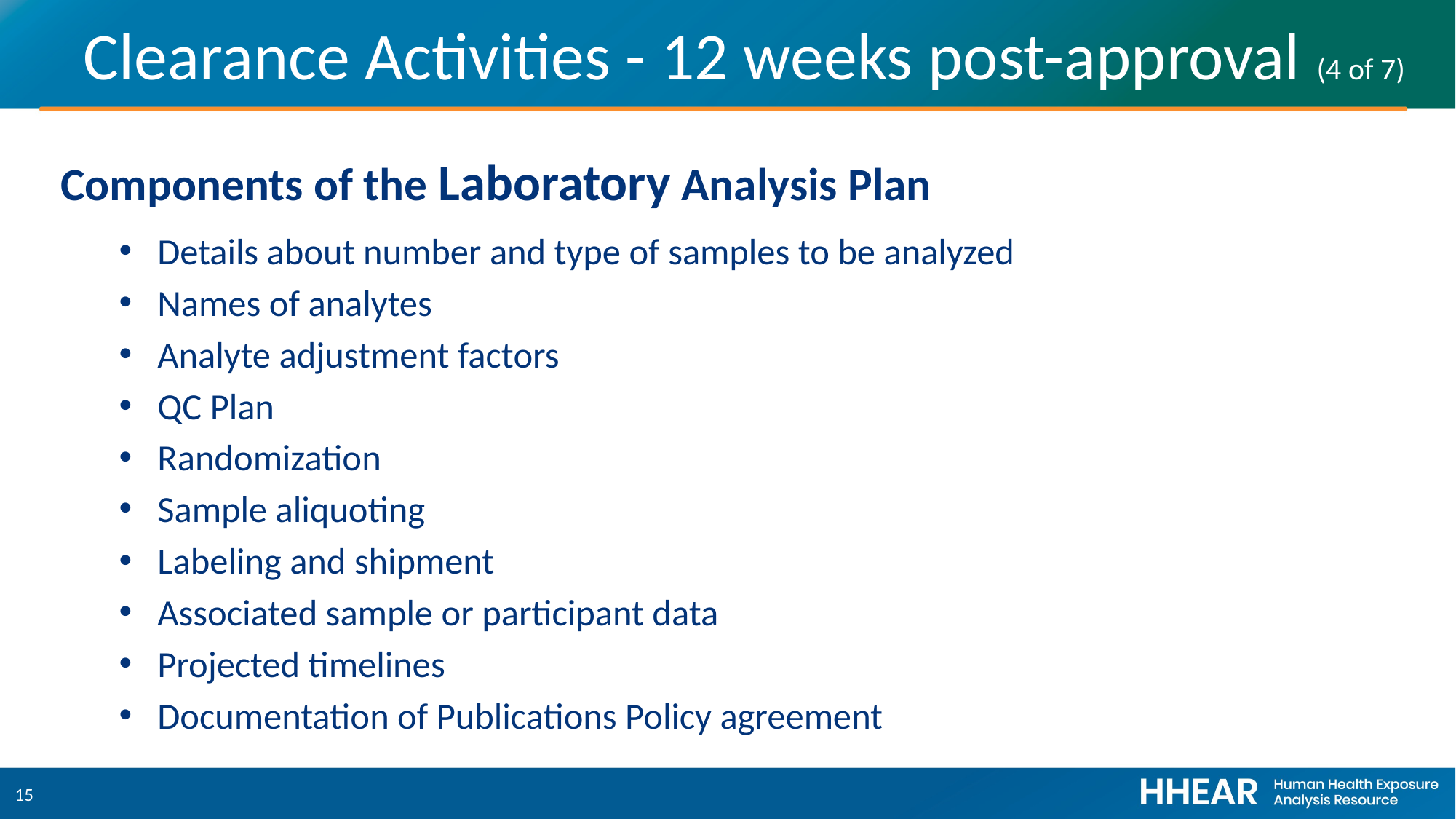

# Clearance Activities - 12 weeks post-approval (4 of 7)
Components of the Laboratory Analysis Plan
Details about number and type of samples to be analyzed
Names of analytes
Analyte adjustment factors
QC Plan
Randomization
Sample aliquoting
Labeling and shipment
Associated sample or participant data
Projected timelines
Documentation of Publications Policy agreement
15